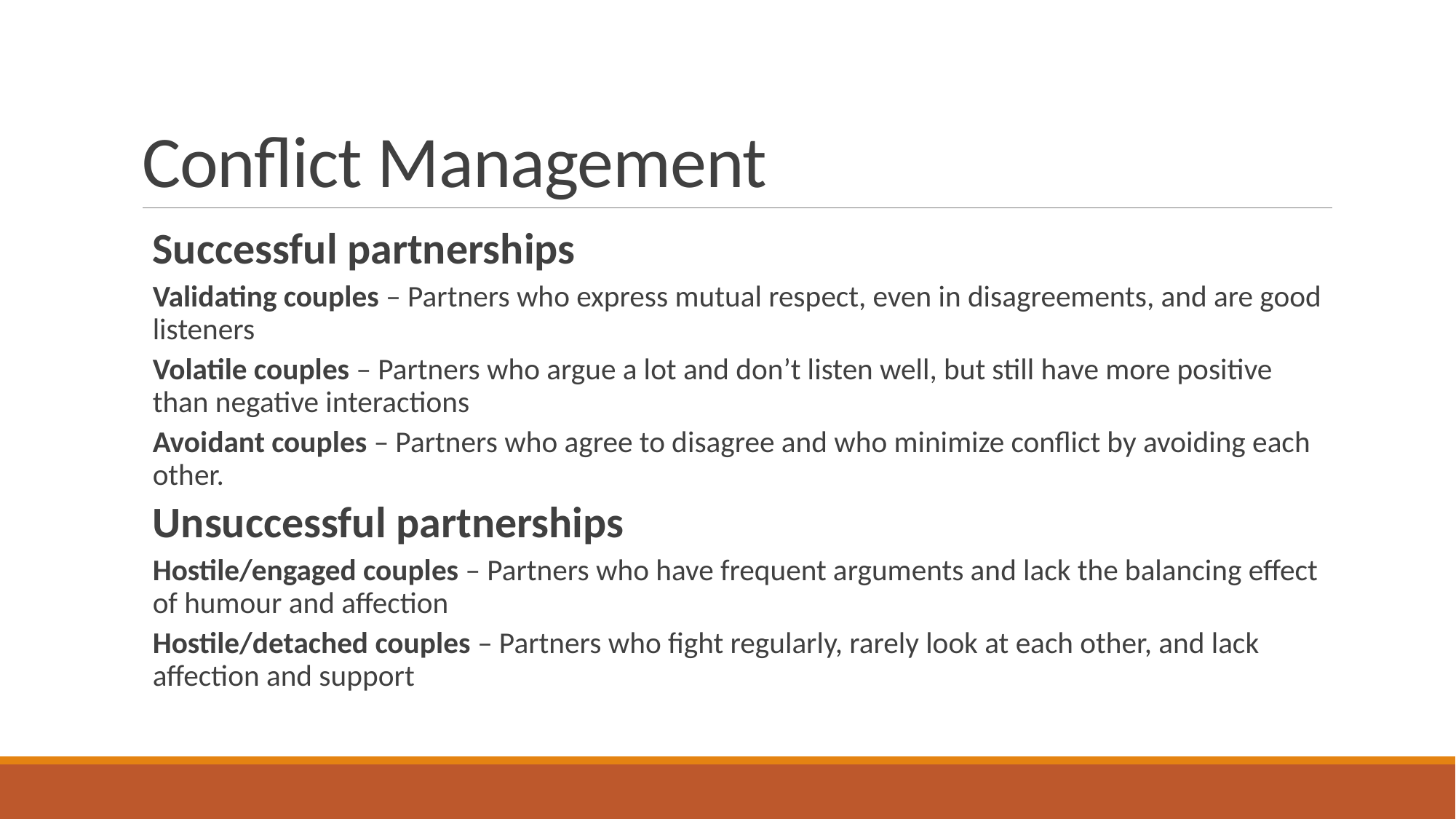

# Conflict Management
Successful partnerships
Validating couples – Partners who express mutual respect, even in disagreements, and are good listeners
Volatile couples – Partners who argue a lot and don’t listen well, but still have more positive than negative interactions
Avoidant couples – Partners who agree to disagree and who minimize conflict by avoiding each other.
Unsuccessful partnerships
Hostile/engaged couples – Partners who have frequent arguments and lack the balancing effect of humour and affection
Hostile/detached couples – Partners who fight regularly, rarely look at each other, and lack affection and support